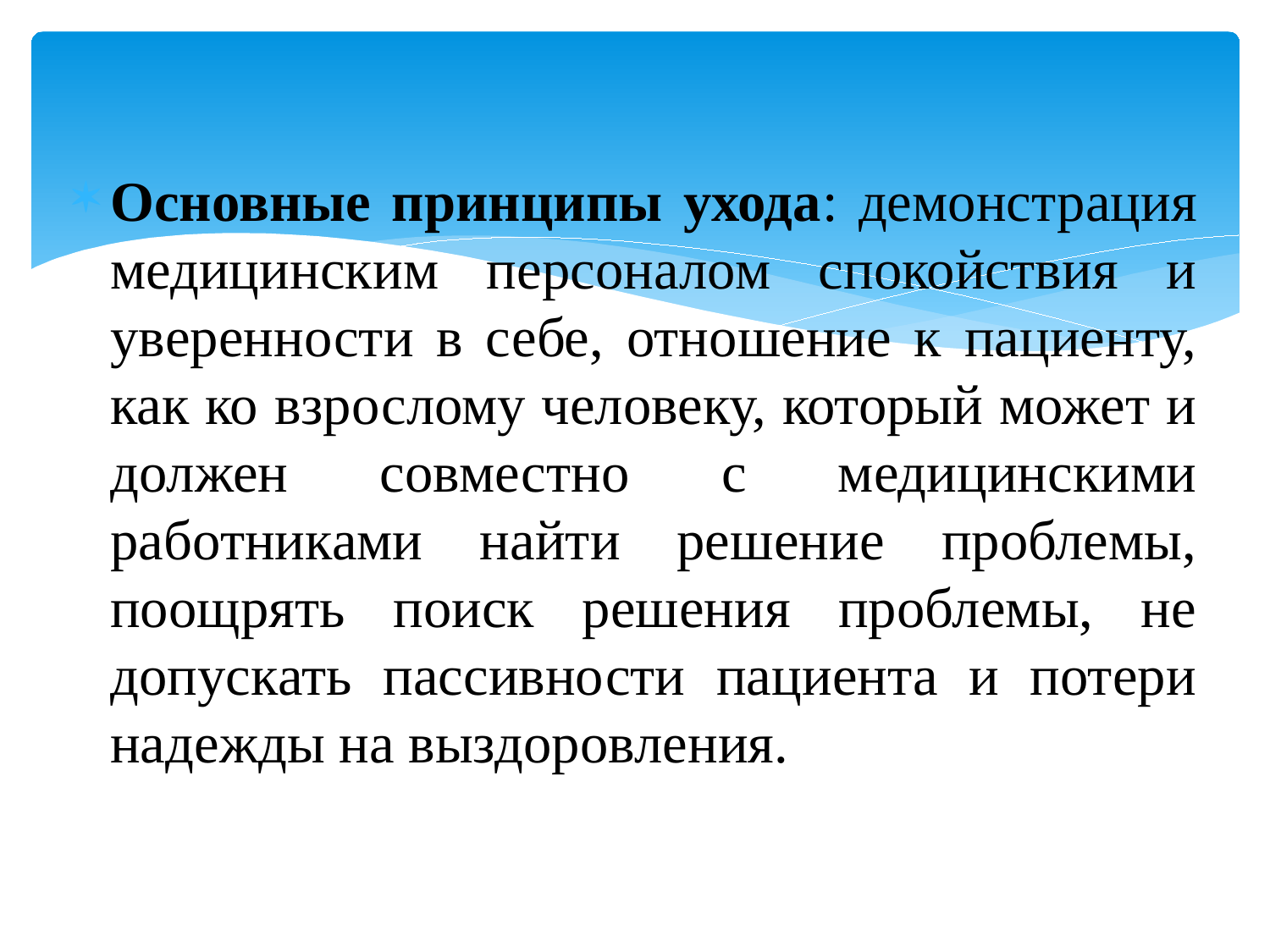

Основные принципы ухода: демонстрация медицинским персоналом спокойствия и уверенности в себе, отношение к пациенту, как ко взрослому человеку, который может и должен совместно с медицинскими работниками найти решение проблемы, поощрять поиск решения проблемы, не допускать пассивности пациента и потери надежды на выздоровления.